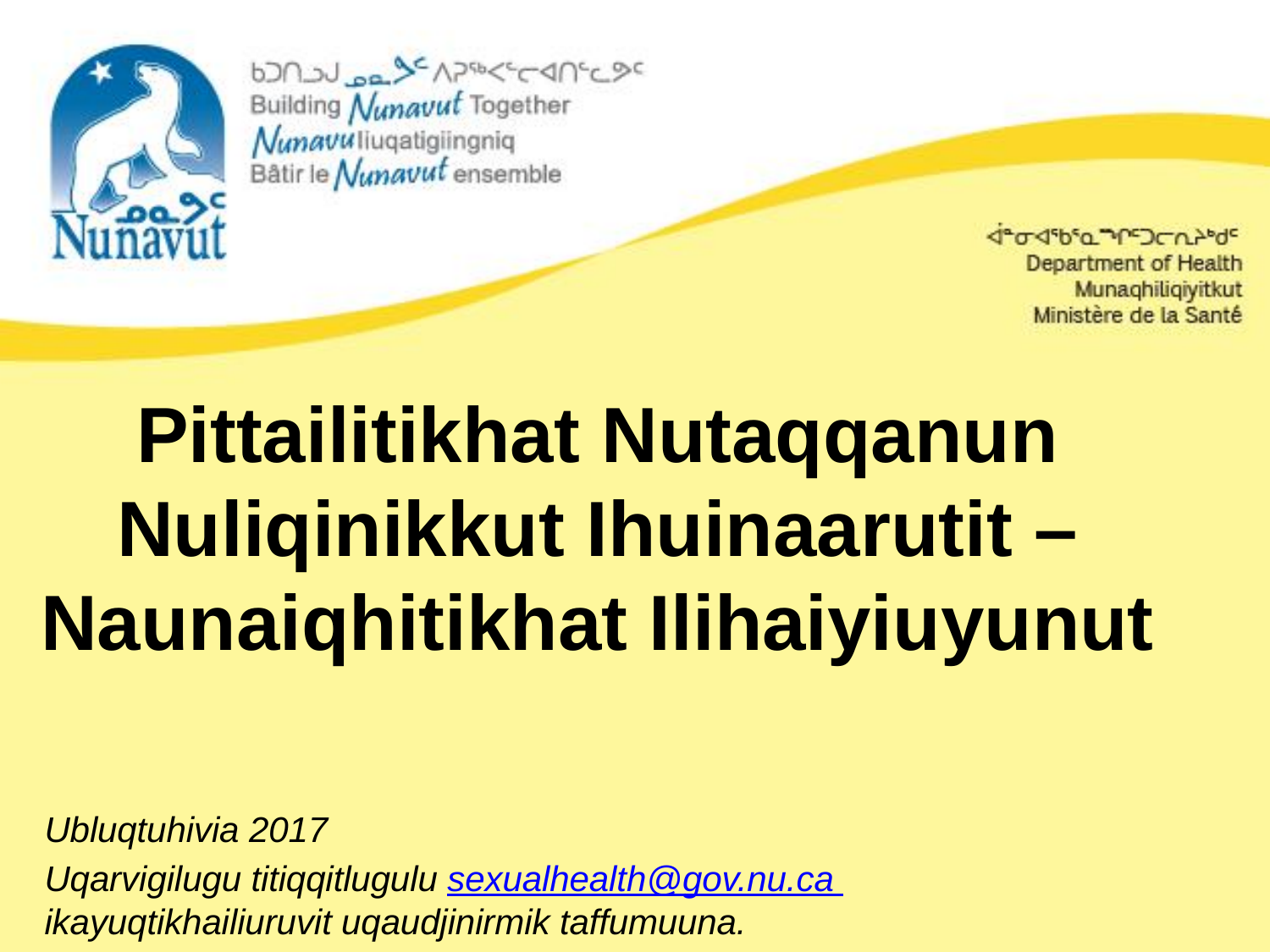

# Pittailitikhat Nutaqqanun Nuliqinikkut Ihuinaarutit – Naunaiqhitikhat Ilihaiyiuyunut

Ubluqtuhivia 2017
Uqarvigilugu titiqqitlugulu sexualhealth@gov.nu.ca ikayuqtikhailiuruvit uqaudjinirmik taffumuuna.